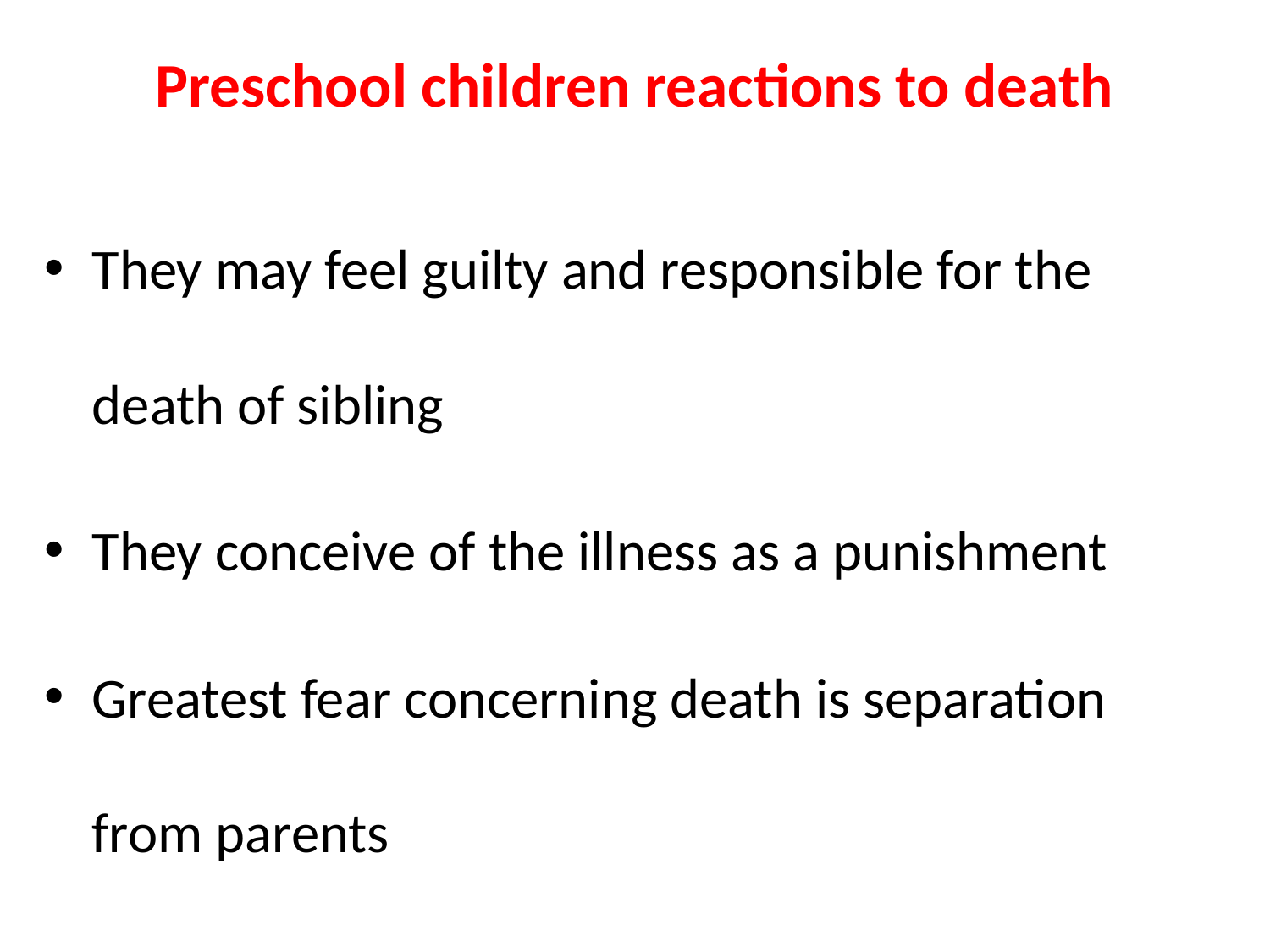

# Preschool children reactions to death
They may feel guilty and responsible for the death of sibling
They conceive of the illness as a punishment
Greatest fear concerning death is separation from parents